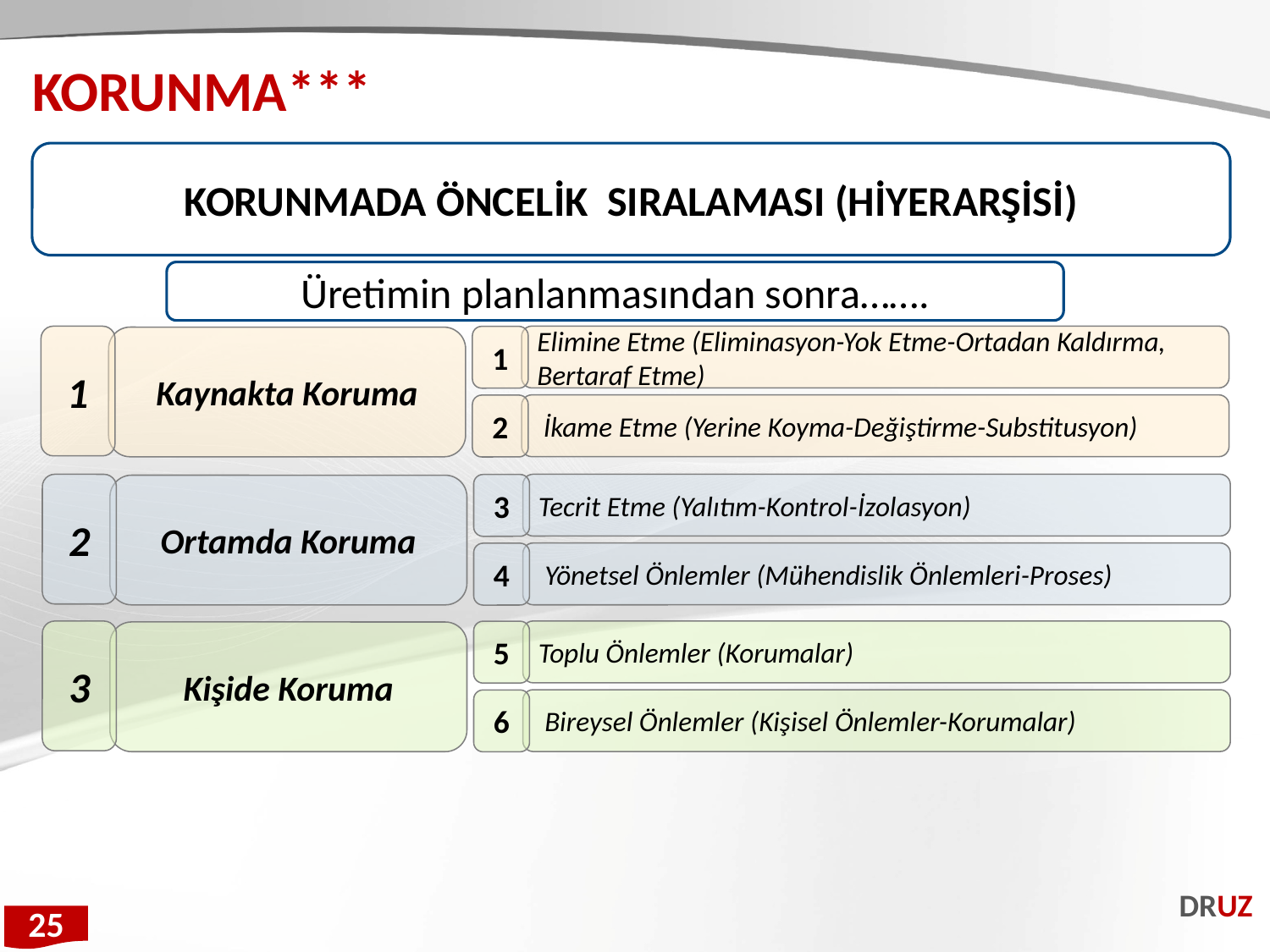

KORUNMA***
KORUNMADA ÖNCELİK  SIRALAMASI (HİYERARŞİSİ)
Üretimin planlanmasından sonra…….
Elimine Etme (Eliminasyon-Yok Etme-Ortadan Kaldırma,
Bertaraf Etme)
1
1
Kaynakta Koruma
 İkame Etme (Yerine Koyma-Değiştirme-Substitusyon)
2
Tecrit Etme (Yalıtım-Kontrol-İzolasyon)
2
3
Ortamda Koruma
 Yönetsel Önlemler (Mühendislik Önlemleri-Proses)
4
Toplu Önlemler (Korumalar)
3
5
Kişide Koruma
 Bireysel Önlemler (Kişisel Önlemler-Korumalar)
6
DRUZ

25